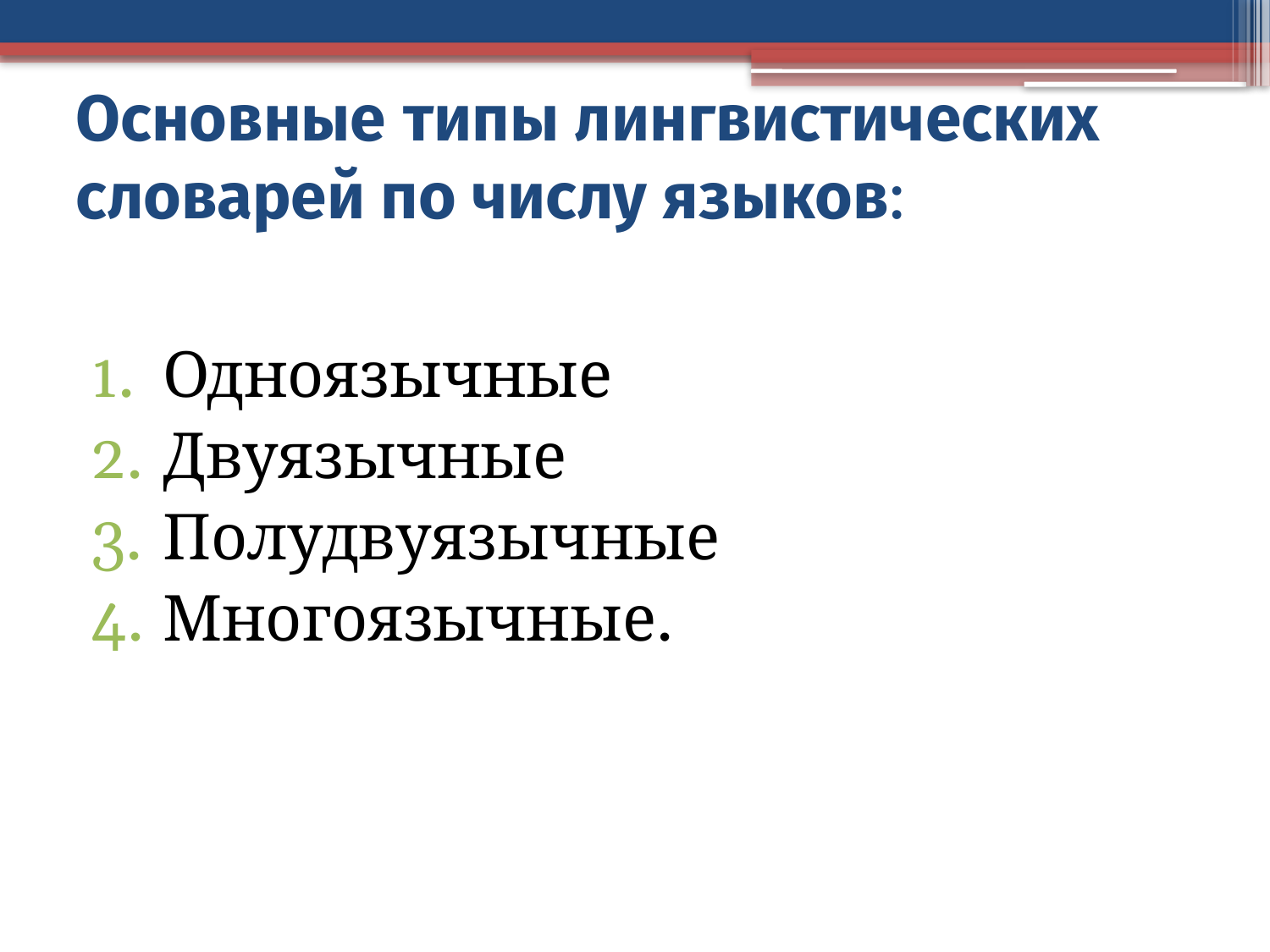

# Основные типы лингвистических словарей по числу языков:
Одноязычные
Двуязычные
Полудвуязычные
Многоязычные.